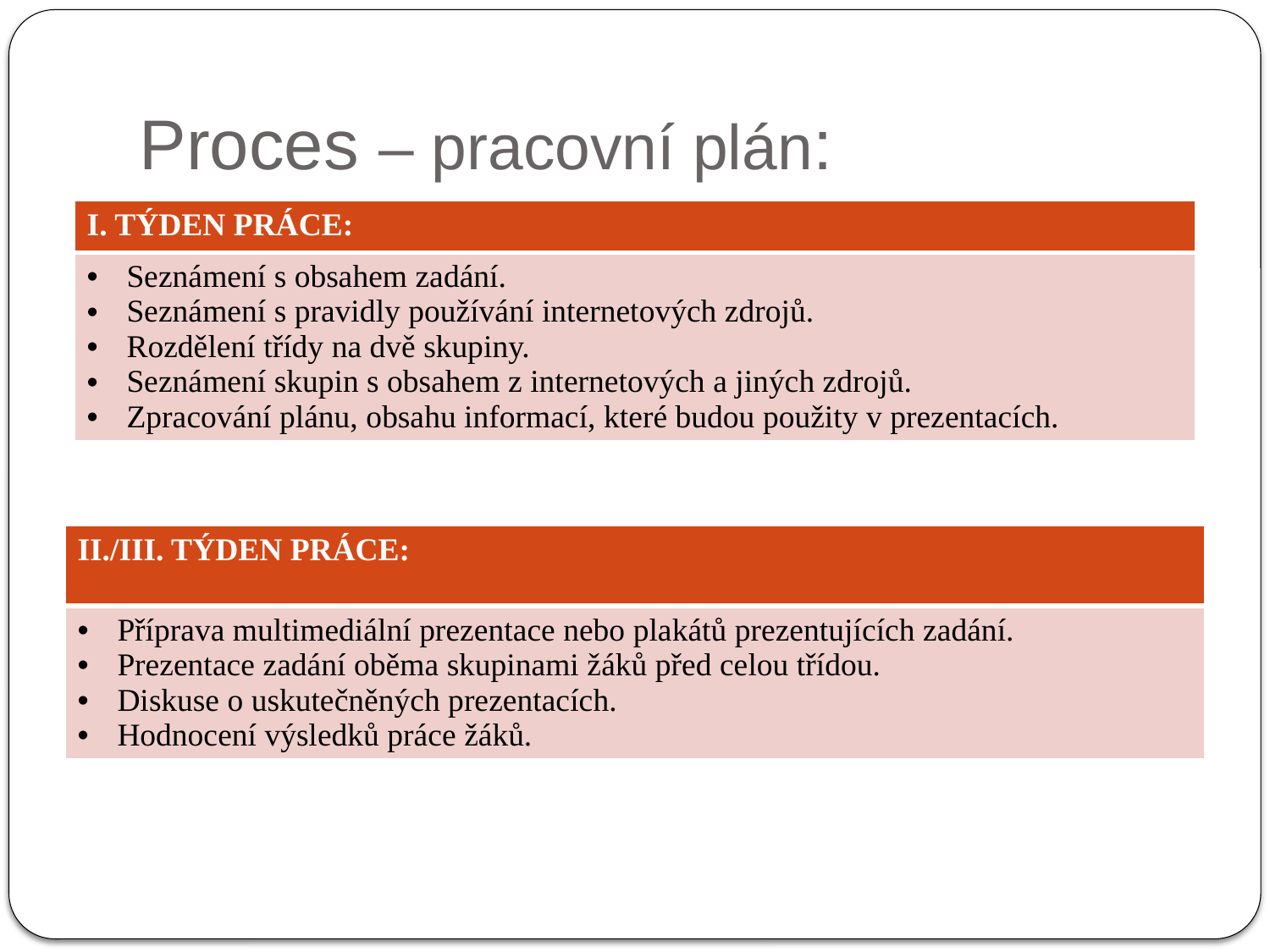

# Proces – pracovní plán:
| I. TÝDEN PRÁCE: |
| --- |
| Seznámení s obsahem zadání. Seznámení s pravidly používání internetových zdrojů. Rozdělení třídy na dvě skupiny. Seznámení skupin s obsahem z internetových a jiných zdrojů. Zpracování plánu, obsahu informací, které budou použity v prezentacích. |
| II./III. TÝDEN PRÁCE: |
| --- |
| Příprava multimediální prezentace nebo plakátů prezentujících zadání. Prezentace zadání oběma skupinami žáků před celou třídou. Diskuse o uskutečněných prezentacích. Hodnocení výsledků práce žáků. |